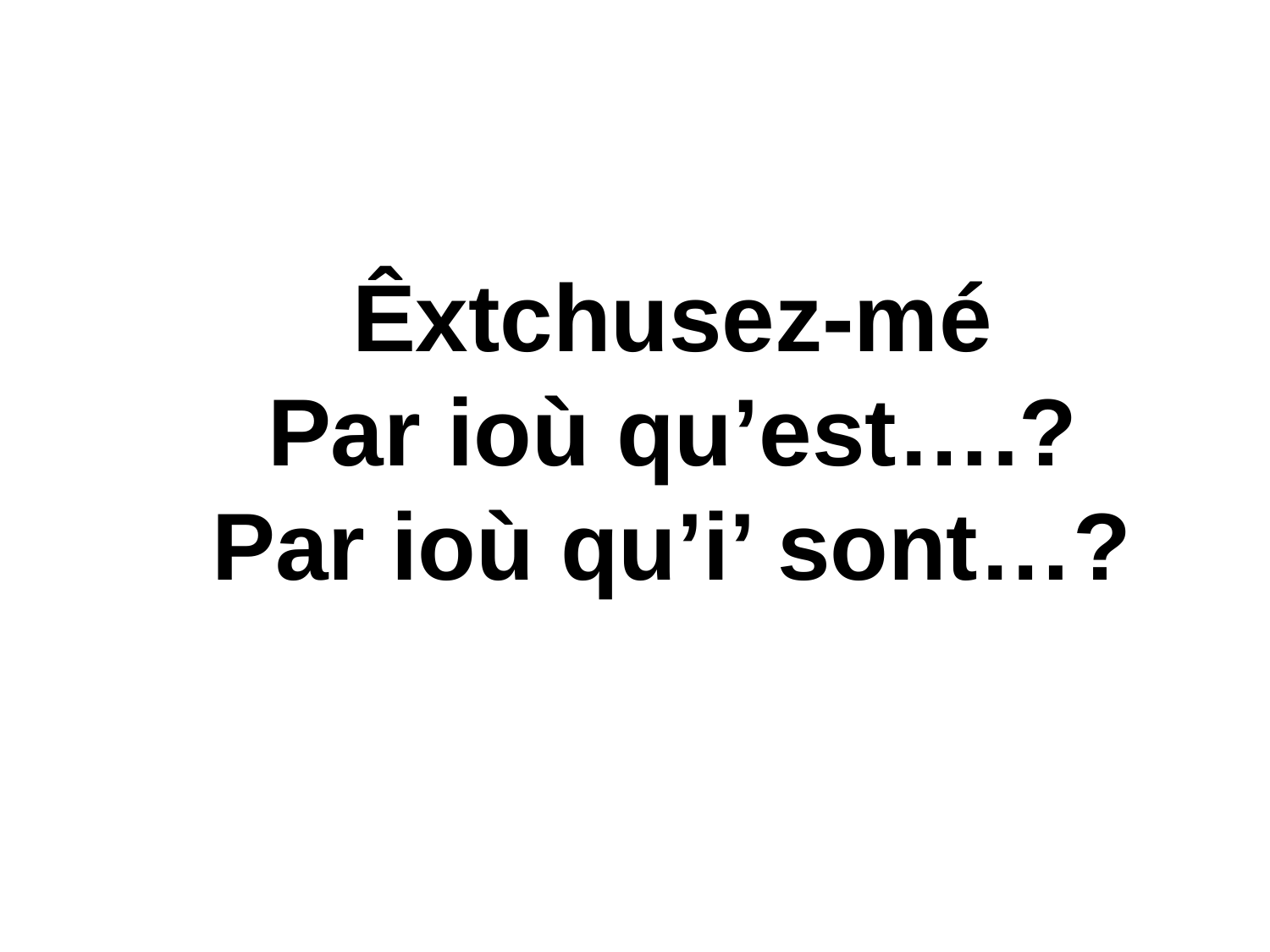

# Êxtchusez-mé Par ioù qu’est….? Par ioù qu’i’ sont…?